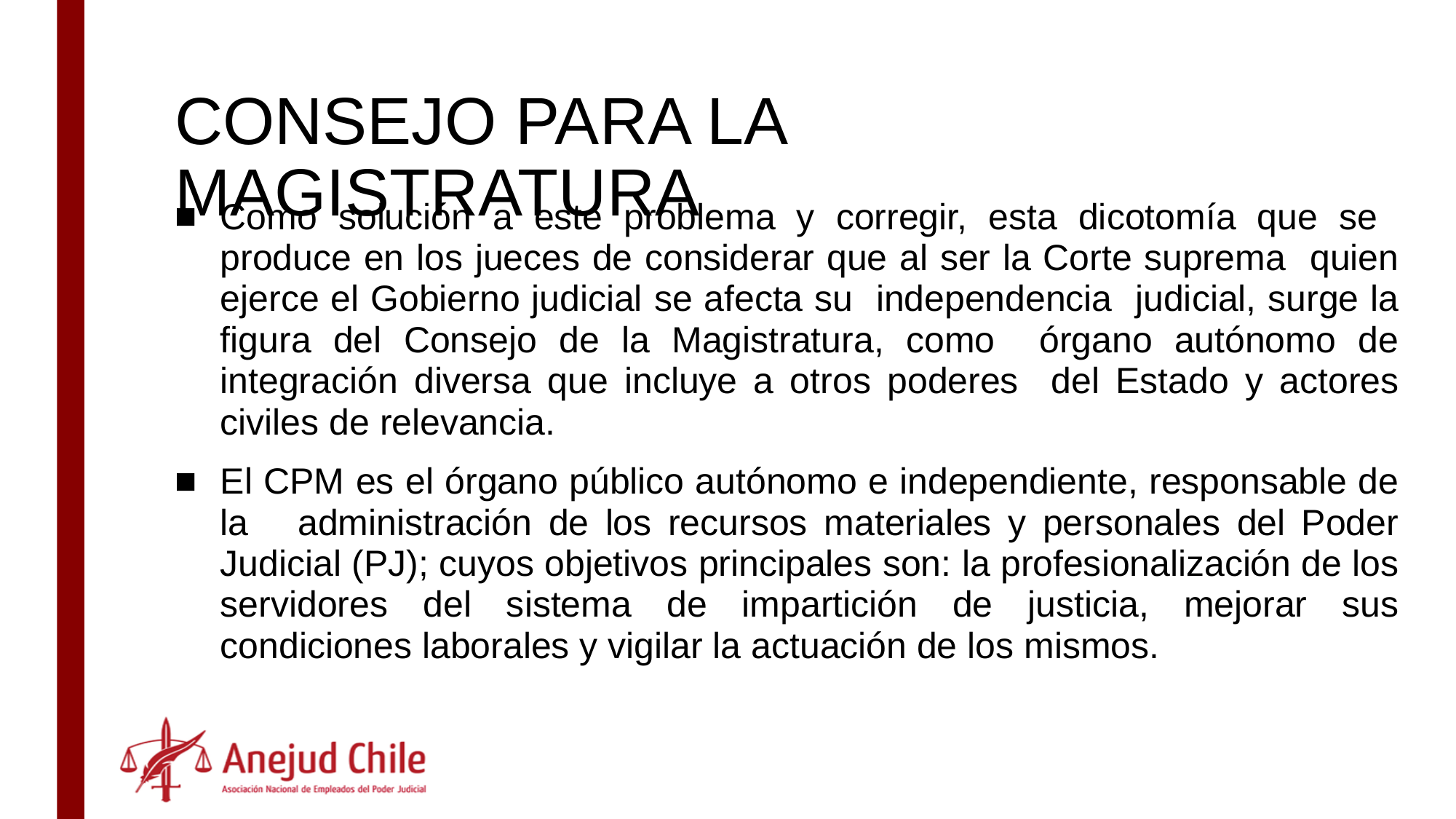

# CONSEJO PARA LA MAGISTRATURA
Como solución a este problema y corregir, esta dicotomía que se  produce en los jueces de considerar que al ser la Corte suprema  quien ejerce el Gobierno judicial se afecta su  independencia  judicial, surge la figura del Consejo de la Magistratura, como  órgano autónomo de integración diversa que incluye a otros poderes  del Estado y actores civiles de relevancia.
El CPM es el órgano público autónomo e independiente, responsable de la   administración de los recursos materiales y personales del Poder Judicial (PJ); cuyos objetivos principales son: la profesionalización de los servidores del sistema de impartición de justicia, mejorar sus condiciones laborales y vigilar la actuación de los mismos.